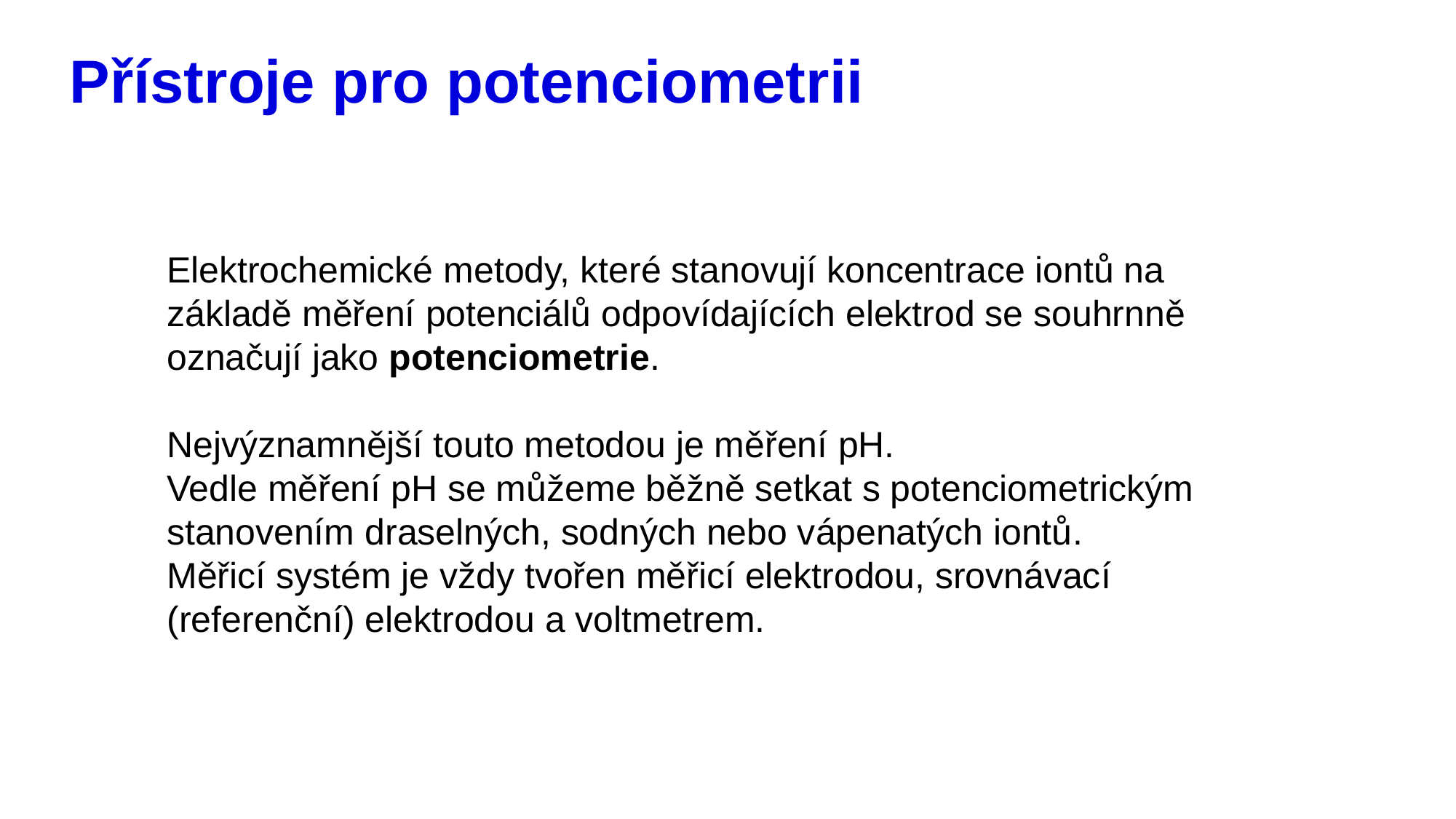

# Přístroje pro potenciometrii
Elektrochemické metody, které stanovují koncentrace iontů na základě měření potenciálů odpovídajících elektrod se souhrnně označují jako potenciometrie.

Nejvýznamnější touto metodou je měření pH.
Vedle měření pH se můžeme běžně setkat s potenciometrickým stanovením draselných, sodných nebo vápenatých iontů.
Měřicí systém je vždy tvořen měřicí elektrodou, srovnávací (referenční) elektrodou a voltmetrem.